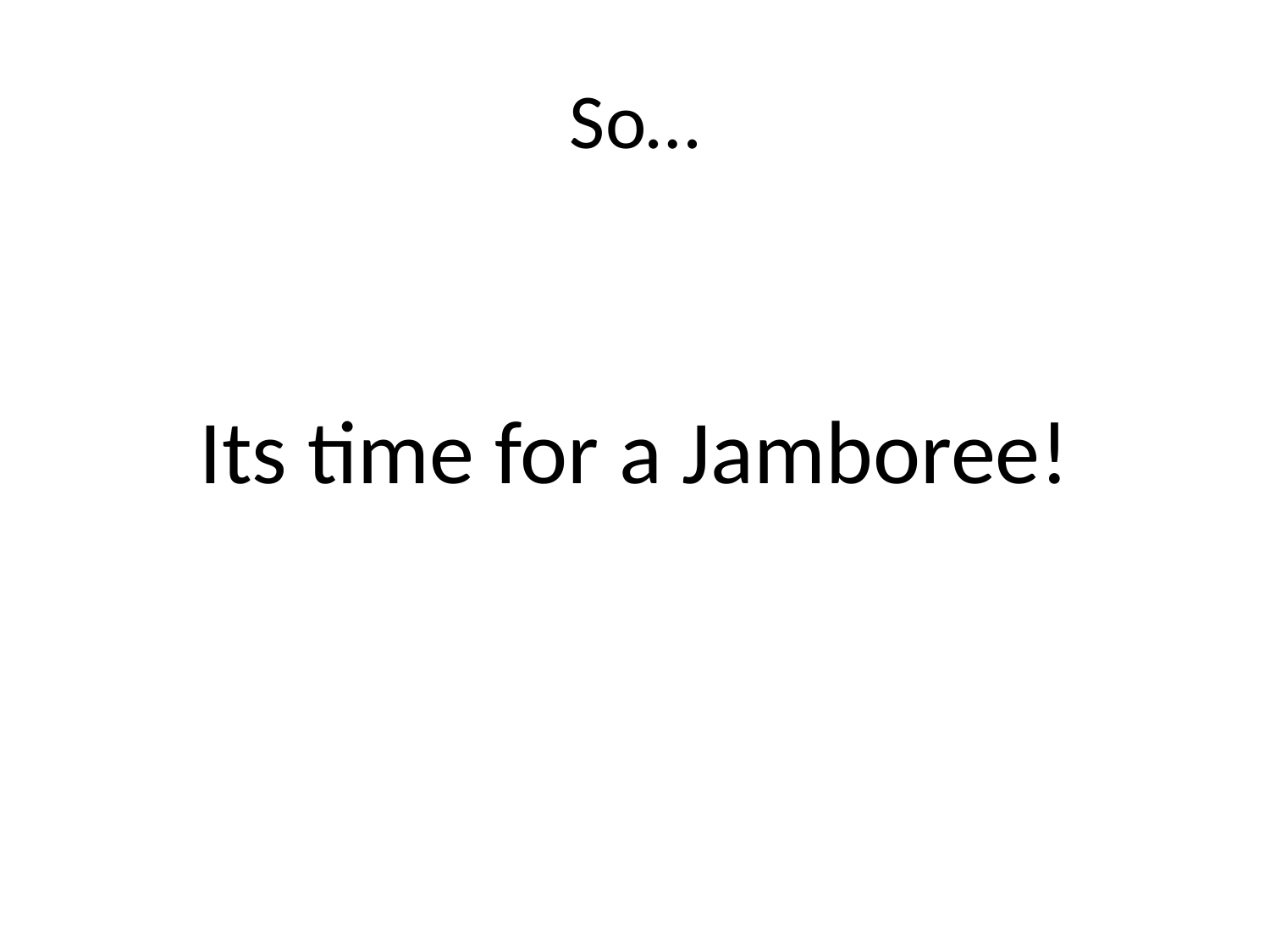

# So…
Its time for a Jamboree!